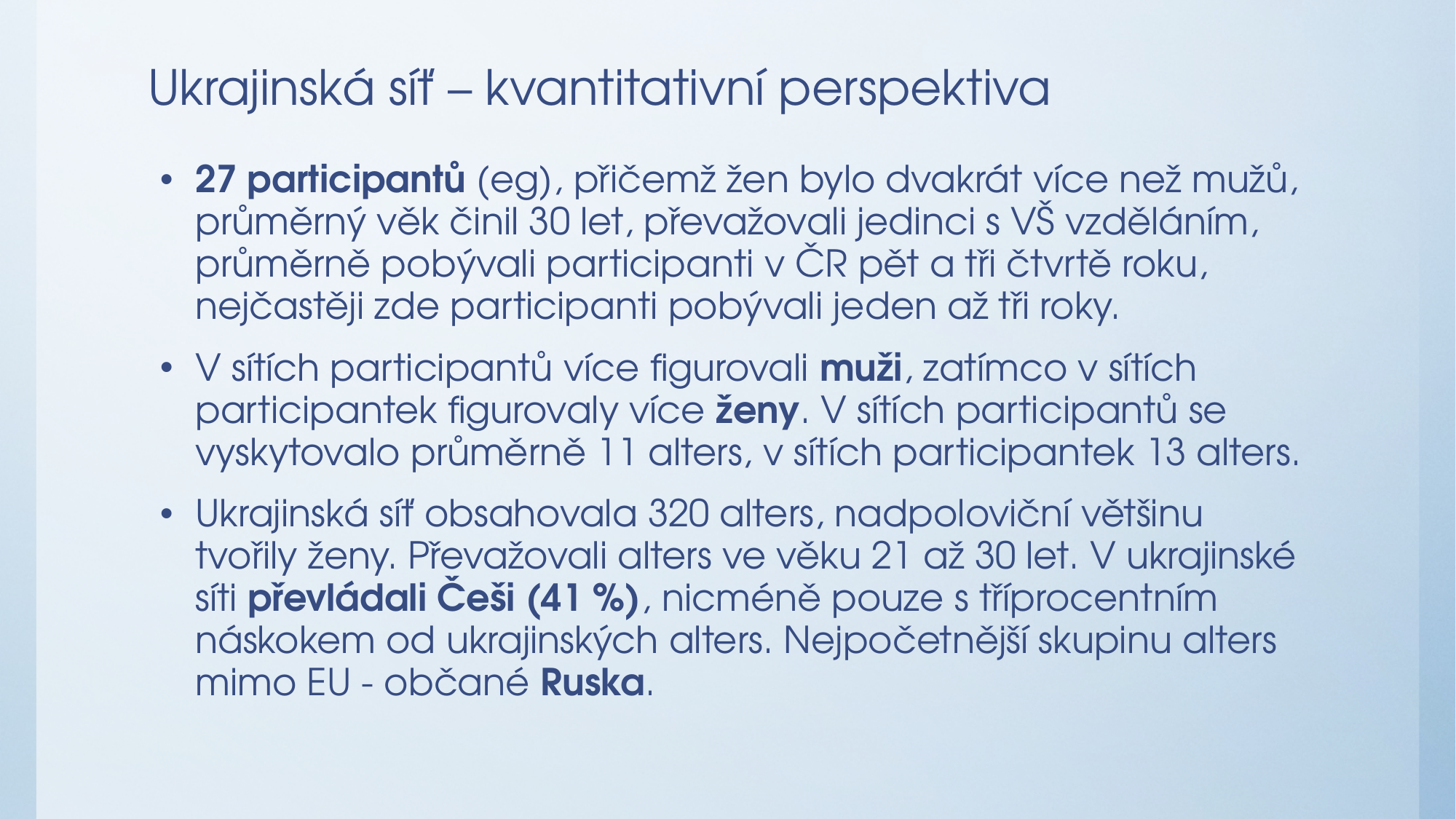

# Ukrajinská síť – kvantitativní perspektiva
27 participantů (eg), přičemž žen bylo dvakrát více než mužů, průměrný věk činil 30 let, převažovali jedinci s VŠ vzděláním, průměrně pobývali participanti v ČR pět a tři čtvrtě roku, nejčastěji zde participanti pobývali jeden až tři roky.
V sítích participantů více figurovali muži, zatímco v sítích participantek figurovaly více ženy. V sítích participantů se vyskytovalo průměrně 11 alters, v sítích participantek 13 alters.
Ukrajinská síť obsahovala 320 alters, nadpoloviční většinu tvořily ženy. Převažovali alters ve věku 21 až 30 let. V ukrajinské síti převládali Češi (41 %), nicméně pouze s tříprocentním náskokem od ukrajinských alters. Nejpočetnější skupinu alters mimo EU - občané Ruska.